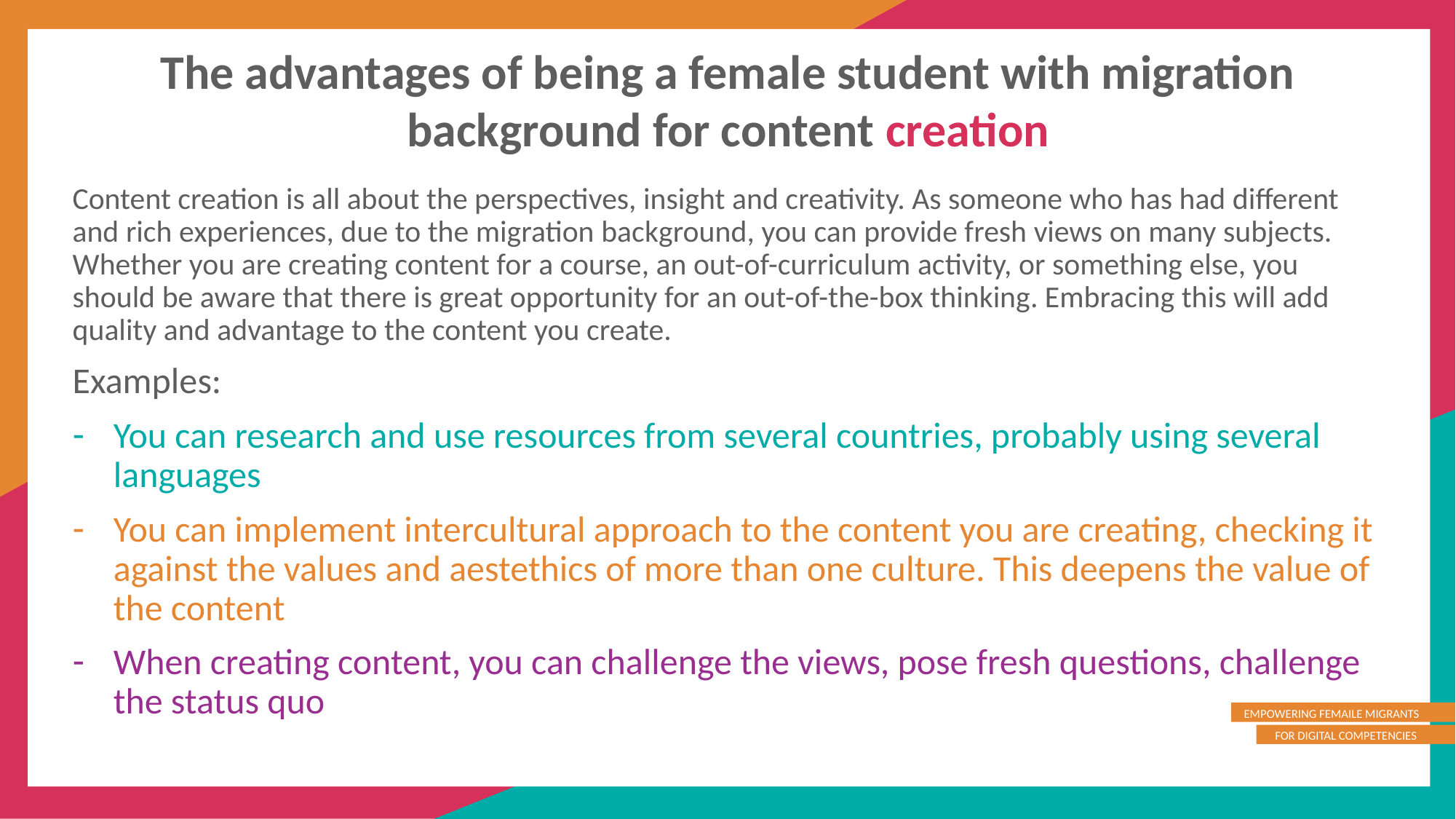

The advantages of being a female student with migration background for content creation
Content creation is all about the perspectives, insight and creativity. As someone who has had different and rich experiences, due to the migration background, you can provide fresh views on many subjects. Whether you are creating content for a course, an out-of-curriculum activity, or something else, you should be aware that there is great opportunity for an out-of-the-box thinking. Embracing this will add quality and advantage to the content you create.
Examples:
You can research and use resources from several countries, probably using several languages
You can implement intercultural approach to the content you are creating, checking it against the values and aestethics of more than one culture. This deepens the value of the content
When creating content, you can challenge the views, pose fresh questions, challenge the status quo